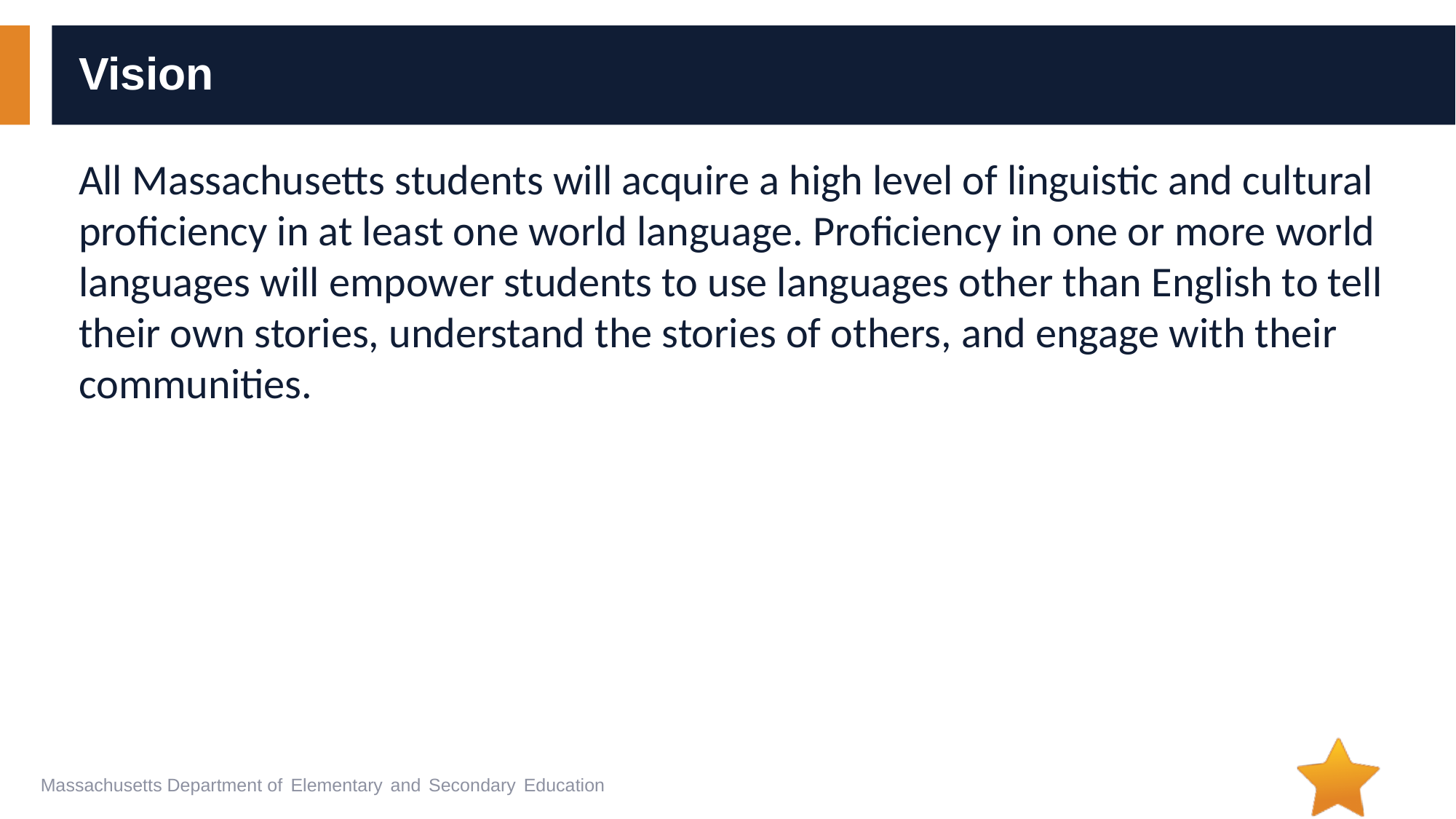

# Vision
All Massachusetts students will acquire a high level of linguistic and cultural proficiency in at least one world language. Proficiency in one or more world languages will empower students to use languages other than English to tell their own stories, understand the stories of others, and engage with their communities.